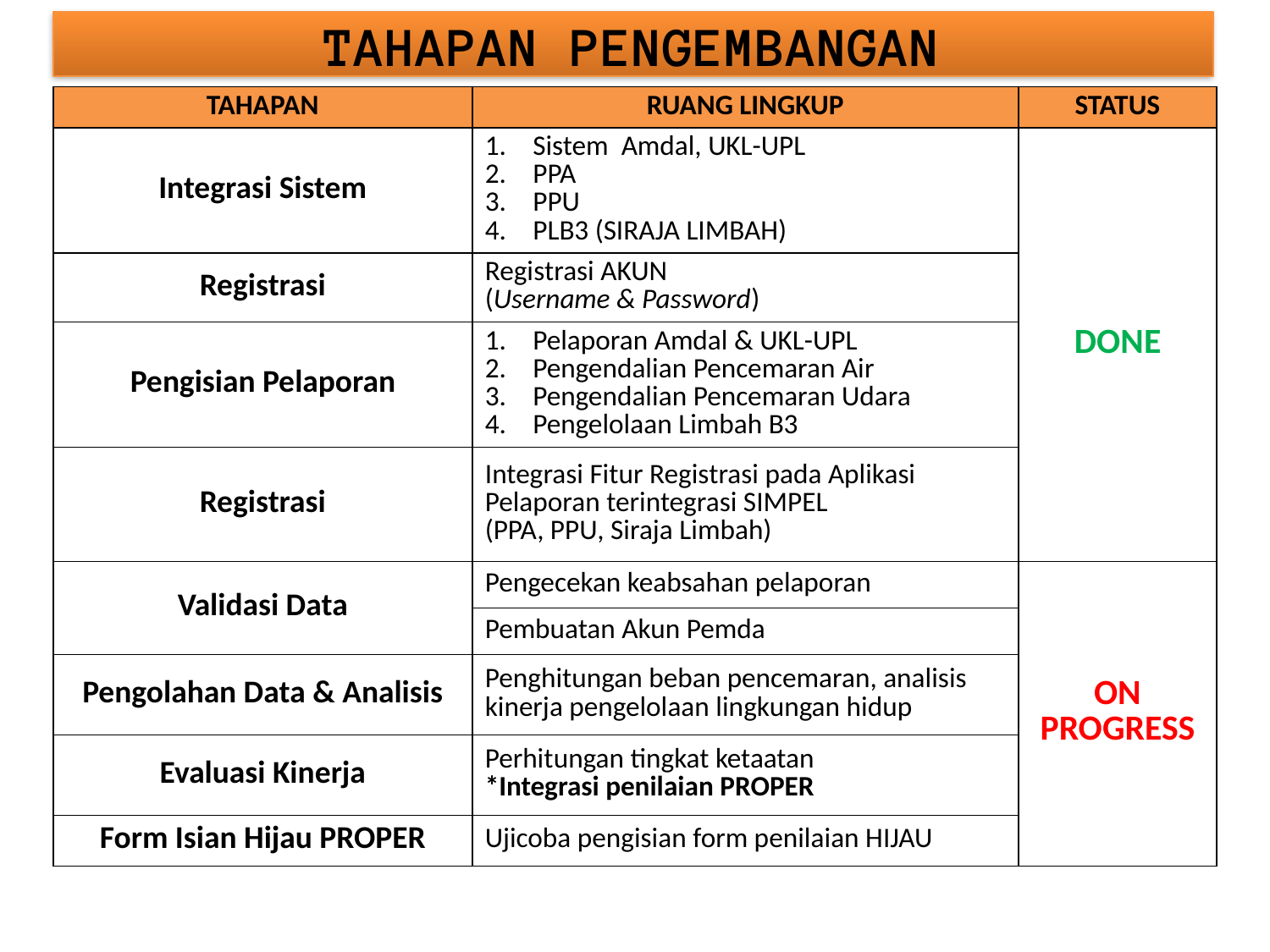

# TAHAPAN PENGEMBANGAN
| TAHAPAN | RUANG LINGKUP | STATUS |
| --- | --- | --- |
| Integrasi Sistem | Sistem Amdal, UKL-UPL PPA PPU PLB3 (SIRAJA LIMBAH) | DONE |
| Registrasi | Registrasi AKUN (Username & Password) |  |
| Pengisian Pelaporan | Pelaporan Amdal & UKL-UPL Pengendalian Pencemaran Air Pengendalian Pencemaran Udara Pengelolaan Limbah B3 |  |
| Registrasi | Integrasi Fitur Registrasi pada Aplikasi Pelaporan terintegrasi SIMPEL (PPA, PPU, Siraja Limbah) |  |
| Validasi Data | Pengecekan keabsahan pelaporan | ON PROGRESS |
|  | Pembuatan Akun Pemda |  |
| Pengolahan Data & Analisis | Penghitungan beban pencemaran, analisis kinerja pengelolaan lingkungan hidup |  |
| Evaluasi Kinerja | Perhitungan tingkat ketaatan \*Integrasi penilaian PROPER |  |
| Form Isian Hijau PROPER | Ujicoba pengisian form penilaian HIJAU |  |